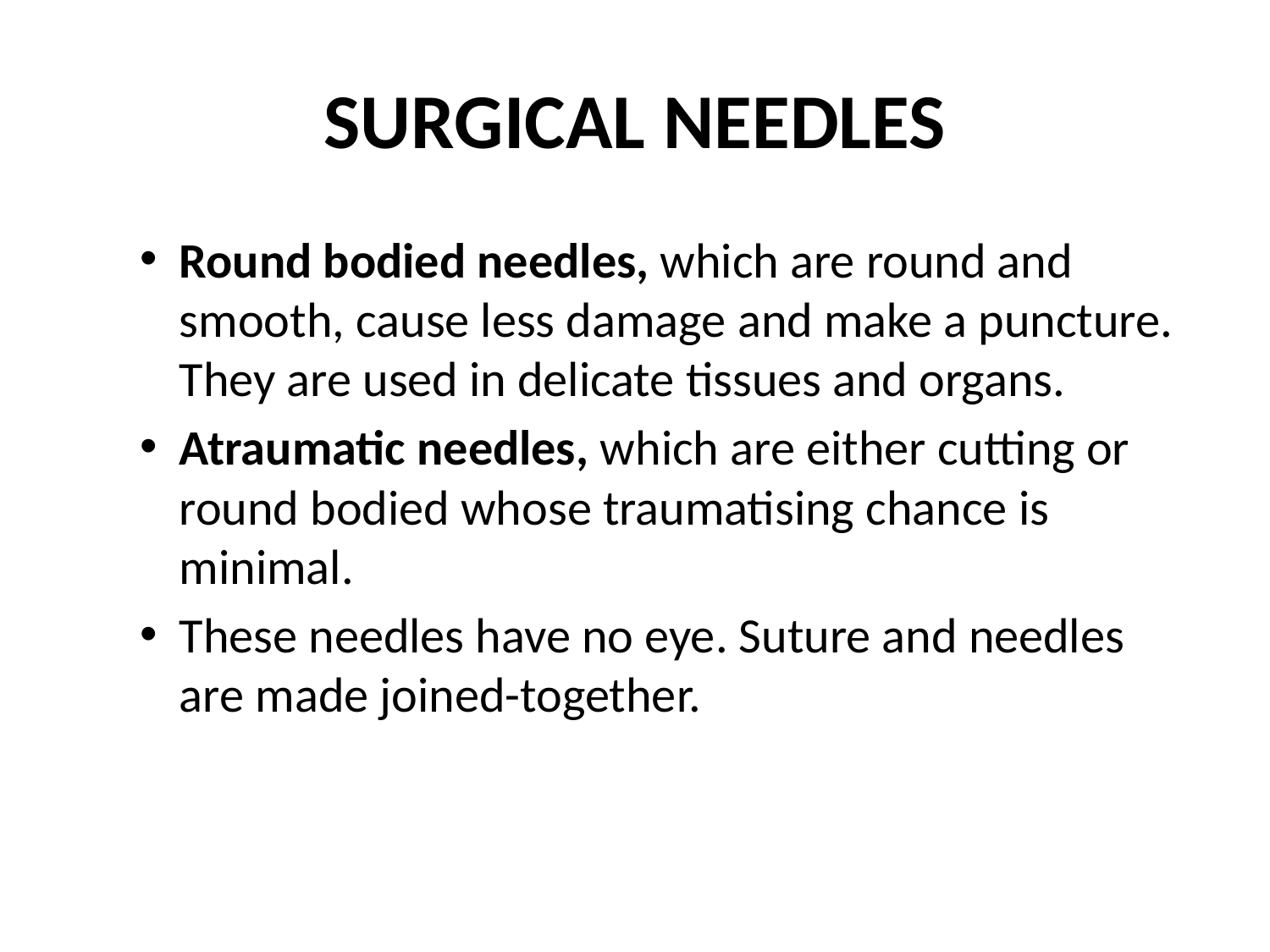

# SURGICAL NEEDLES
Round bodied needles, which are round and smooth, cause less damage and make a puncture. They are used in delicate tissues and organs.
Atraumatic needles, which are either cutting or round bodied whose traumatising chance is minimal.
These needles have no eye. Suture and needles are made joined-together.